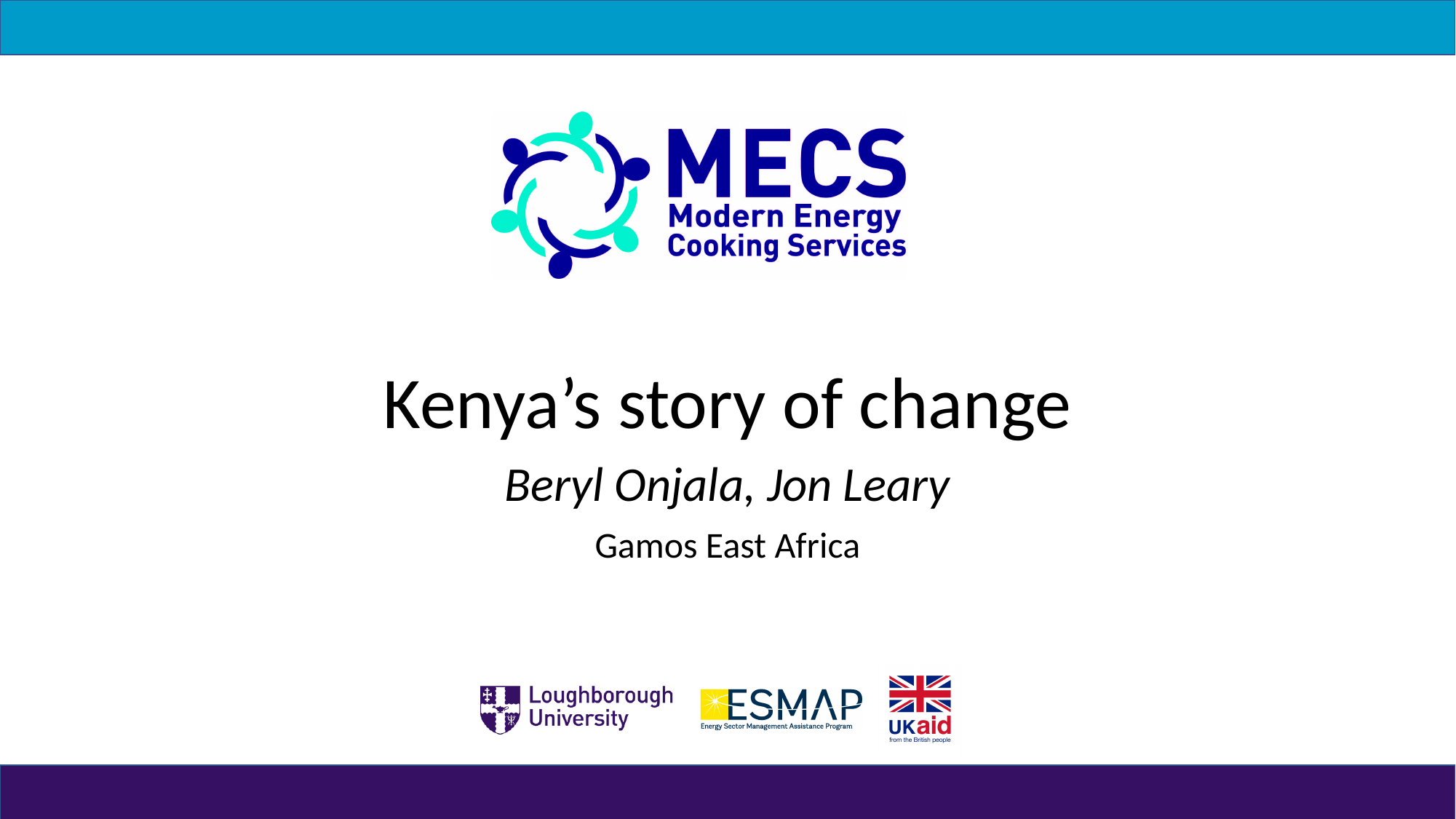

Kenya’s story of change
Beryl Onjala, Jon Leary
Gamos East Africa